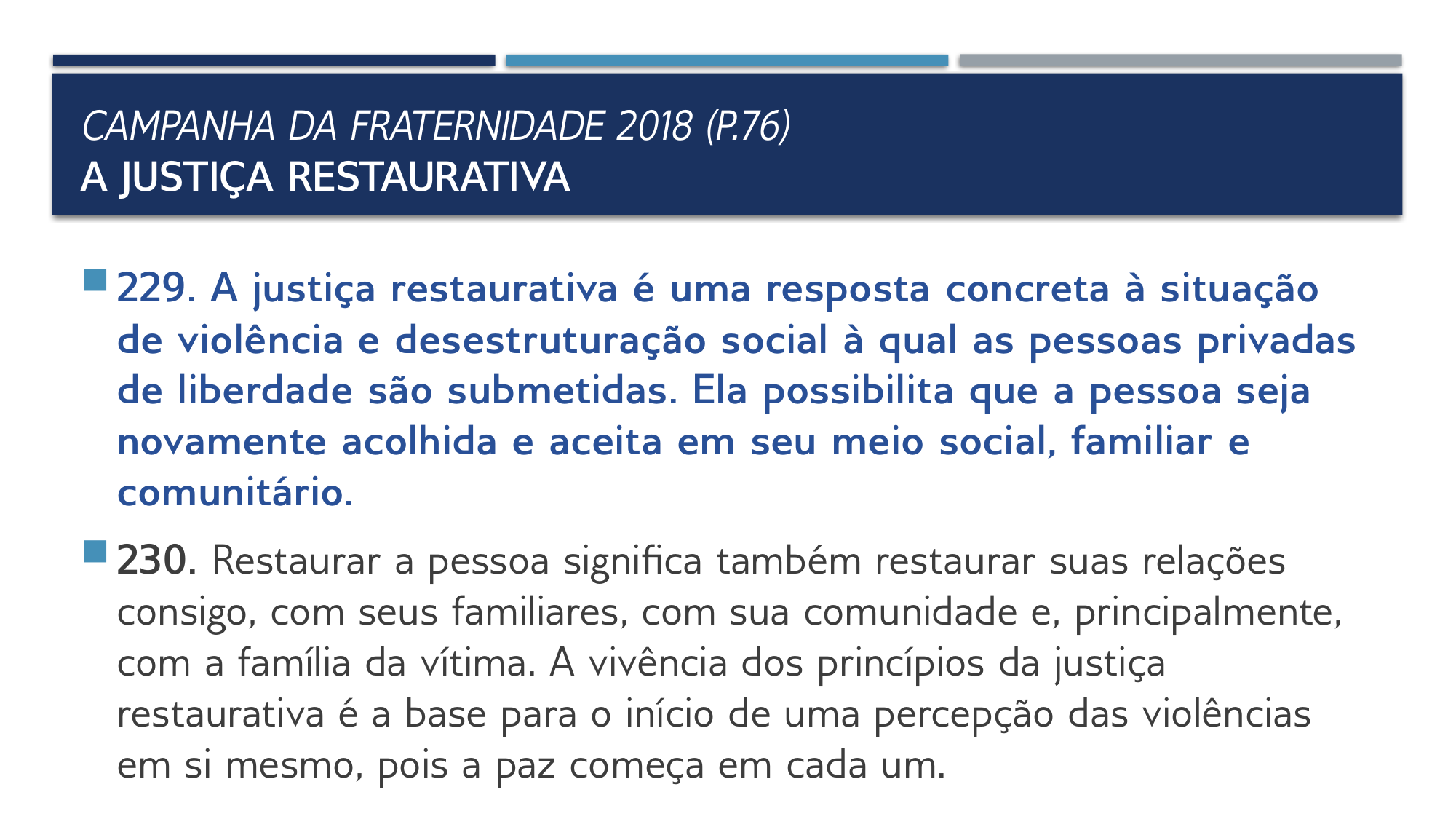

# Campanha da fraternidade 2018 (p.76) a Justiça restaurativa
229. A justiça restaurativa é uma resposta concreta à situação de violência e desestruturação social à qual as pessoas privadas de liberdade são submetidas. Ela possibilita que a pessoa seja novamente acolhida e aceita em seu meio social, familiar e comunitário.
230. Restaurar a pessoa significa também restaurar suas relações consigo, com seus familiares, com sua comunidade e, principalmente, com a família da vítima. A vivência dos princípios da justiça restaurativa é a base para o início de uma percepção das violências em si mesmo, pois a paz começa em cada um.